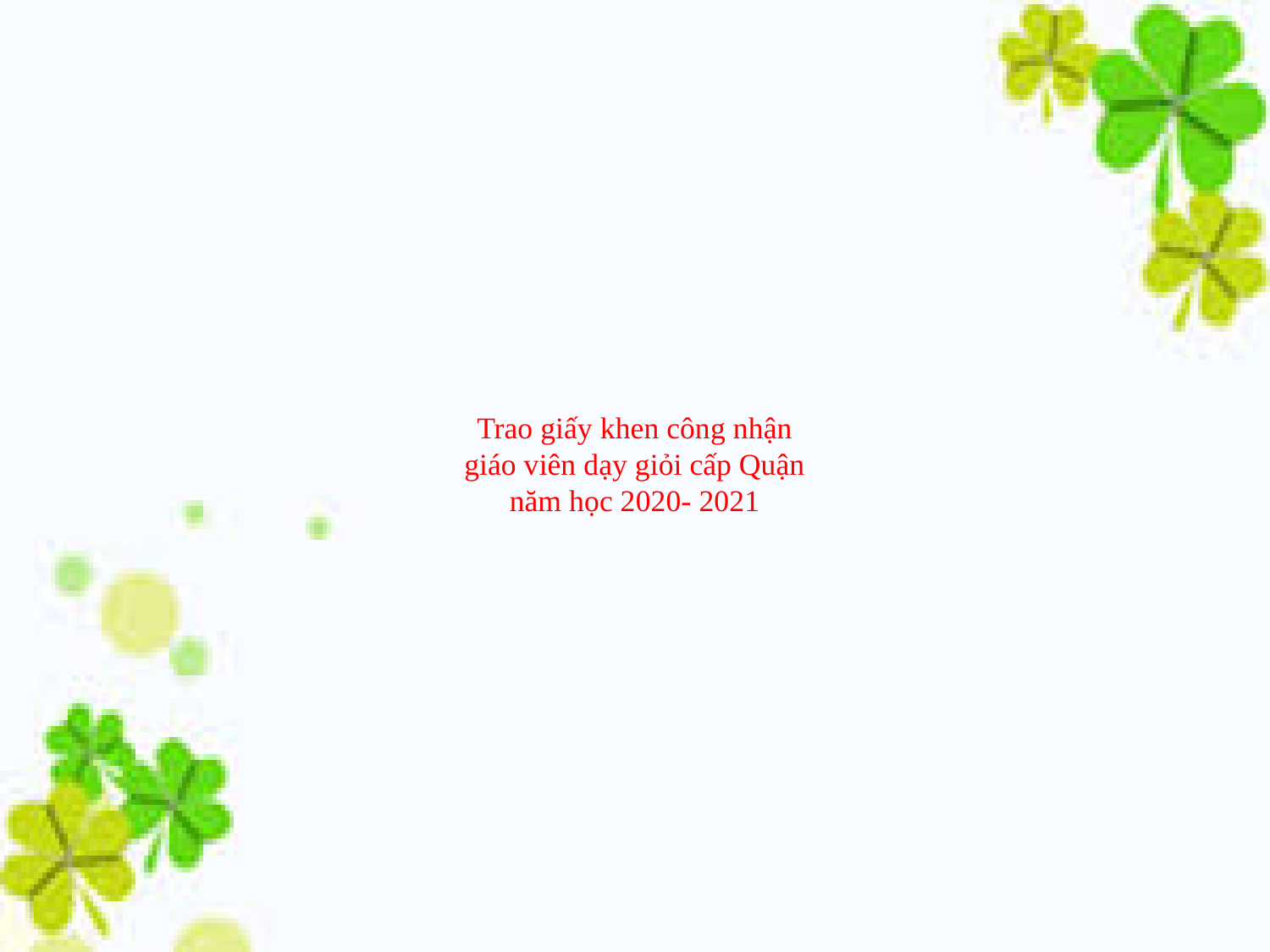

# Trao giấy khen công nhận giáo viên dạy giỏi cấp Quận năm học 2020- 2021